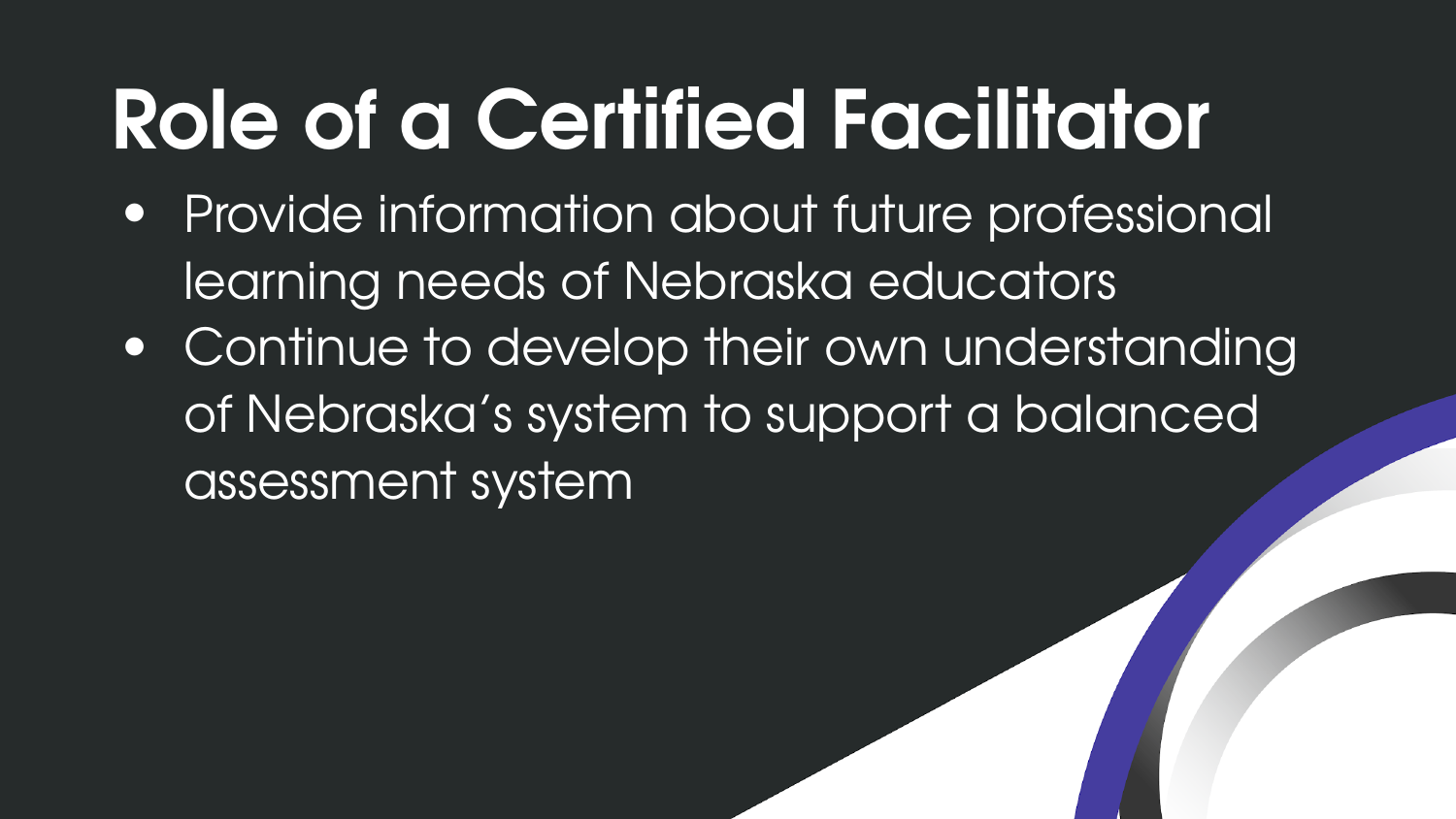

# Role of a Certified Facilitator
Provide information about future professional learning needs of Nebraska educators
Continue to develop their own understanding of Nebraska’s system to support a balanced assessment system